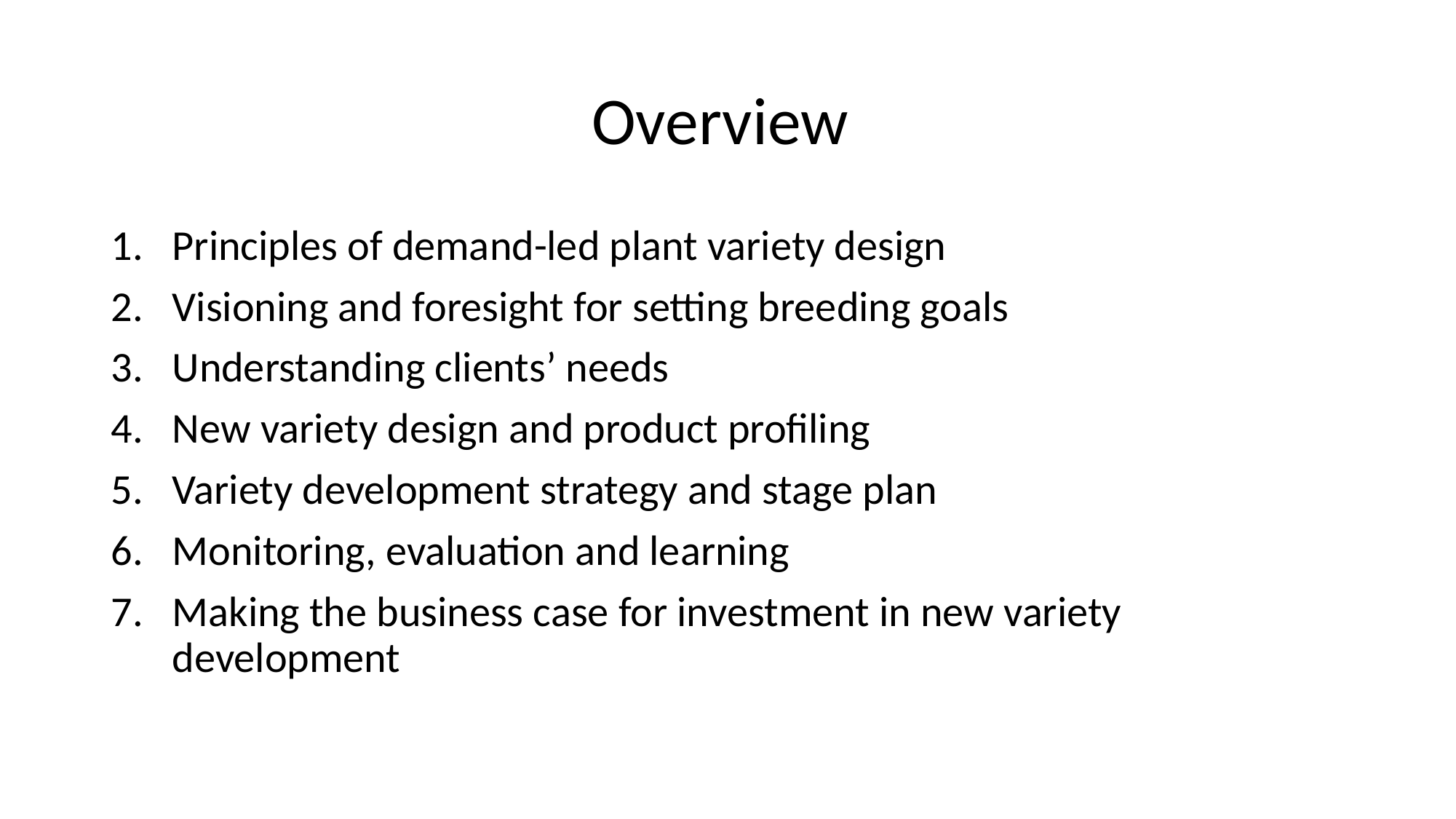

# Overview
Principles of demand-led plant variety design
Visioning and foresight for setting breeding goals
Understanding clients’ needs
New variety design and product profiling
Variety development strategy and stage plan
Monitoring, evaluation and learning
Making the business case for investment in new variety development